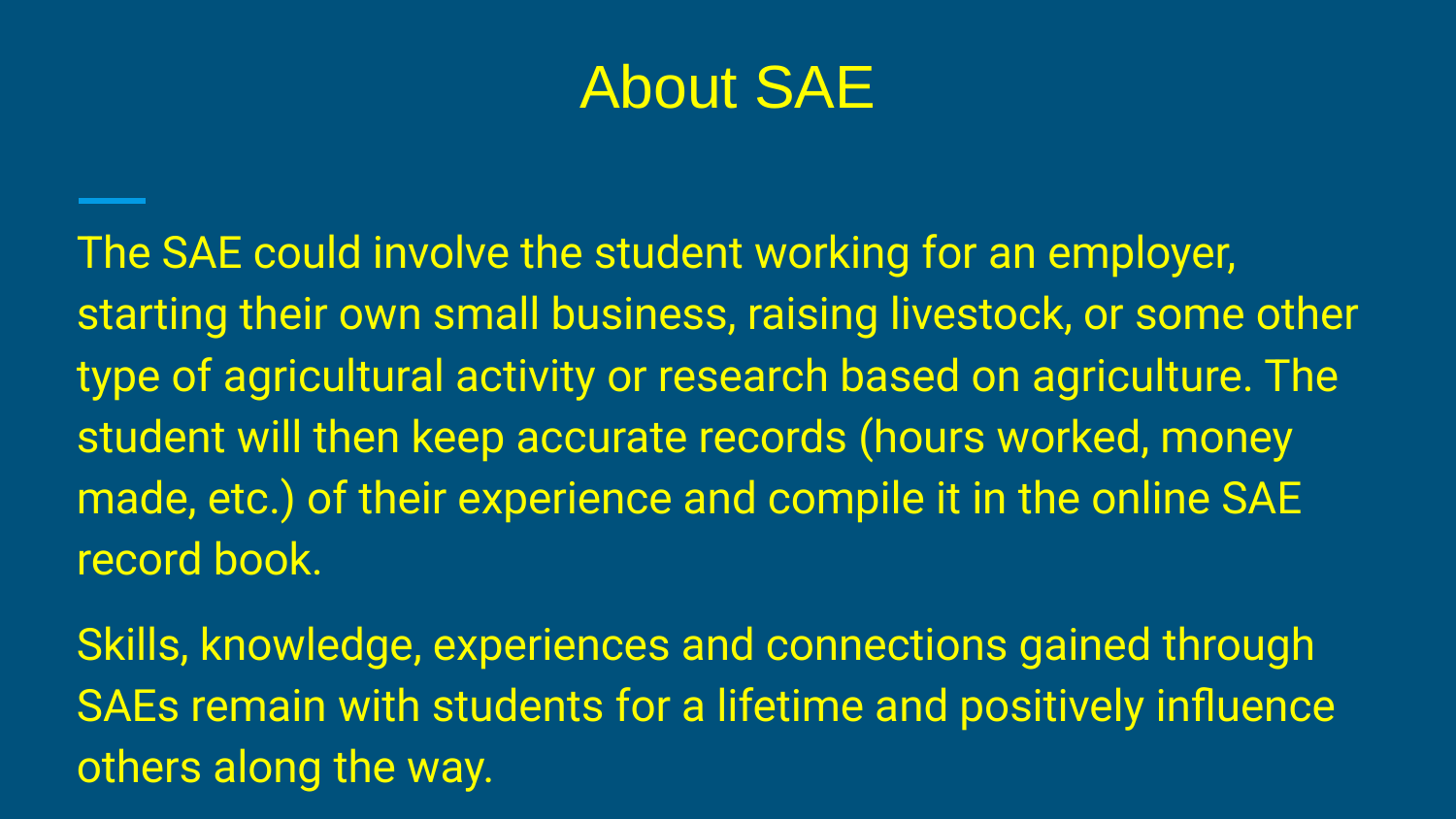

# About SAE
The SAE could involve the student working for an employer, starting their own small business, raising livestock, or some other type of agricultural activity or research based on agriculture. The student will then keep accurate records (hours worked, money made, etc.) of their experience and compile it in the online SAE record book.
Skills, knowledge, experiences and connections gained through SAEs remain with students for a lifetime and positively influence others along the way.